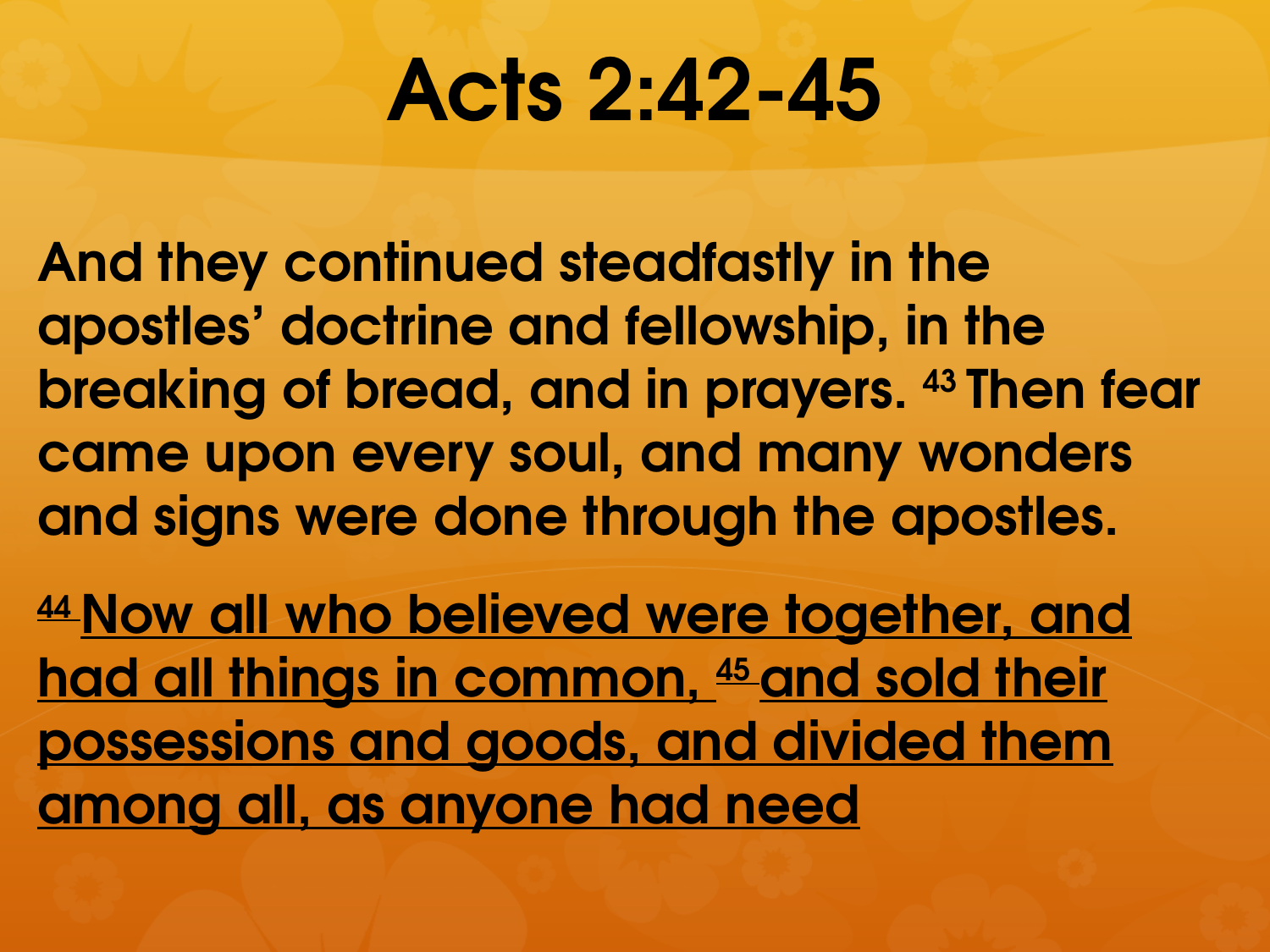

# Acts 2:42-45
And they continued steadfastly in the apostles’ doctrine and fellowship, in the breaking of bread, and in prayers. 43 Then fear came upon every soul, and many wonders and signs were done through the apostles.
44 Now all who believed were together, and had all things in common, 45 and sold their possessions and goods, and divided them among all, as anyone had need